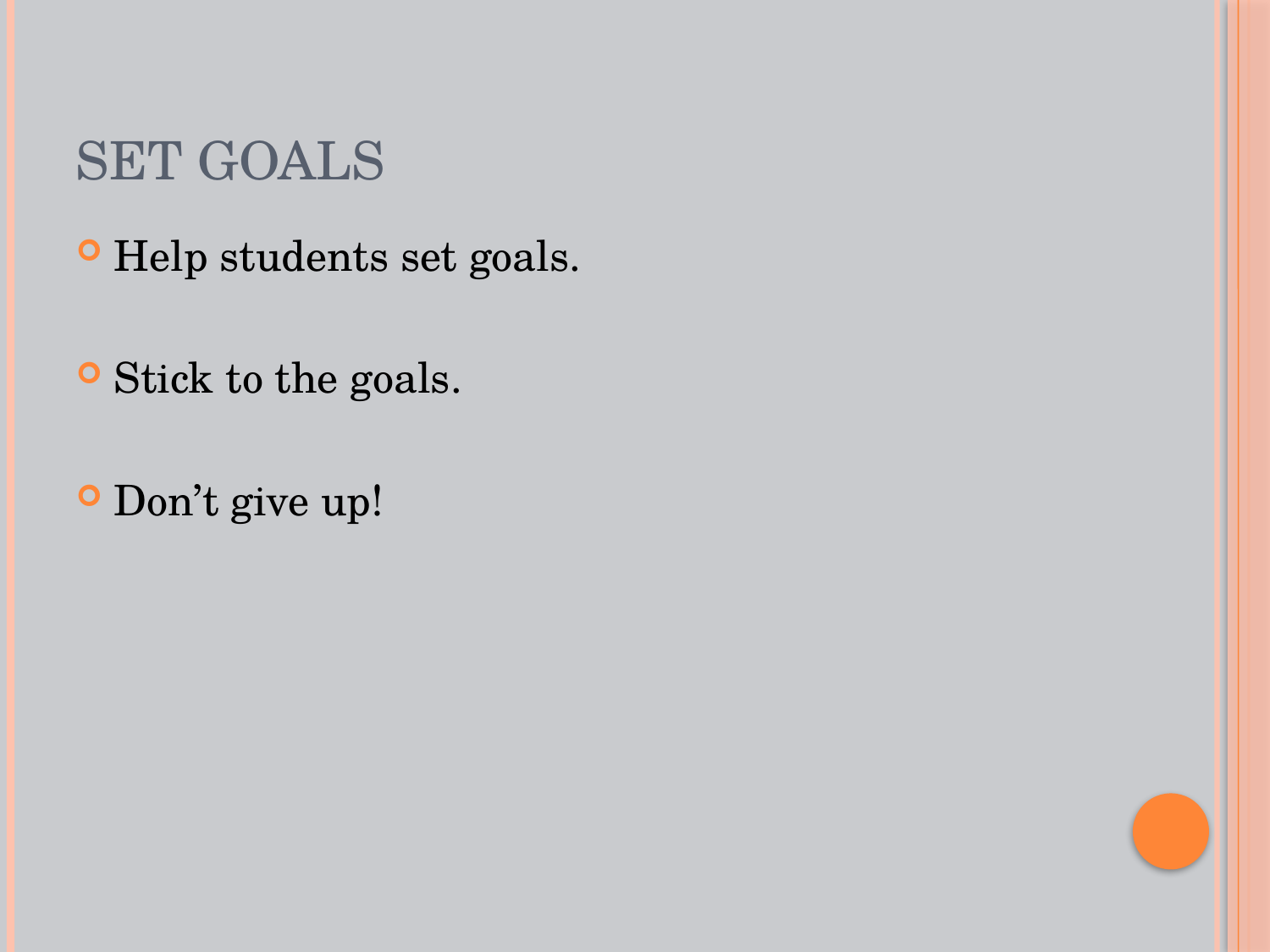

# Set Goals
Help students set goals.

Stick to the goals.

Don’t give up!